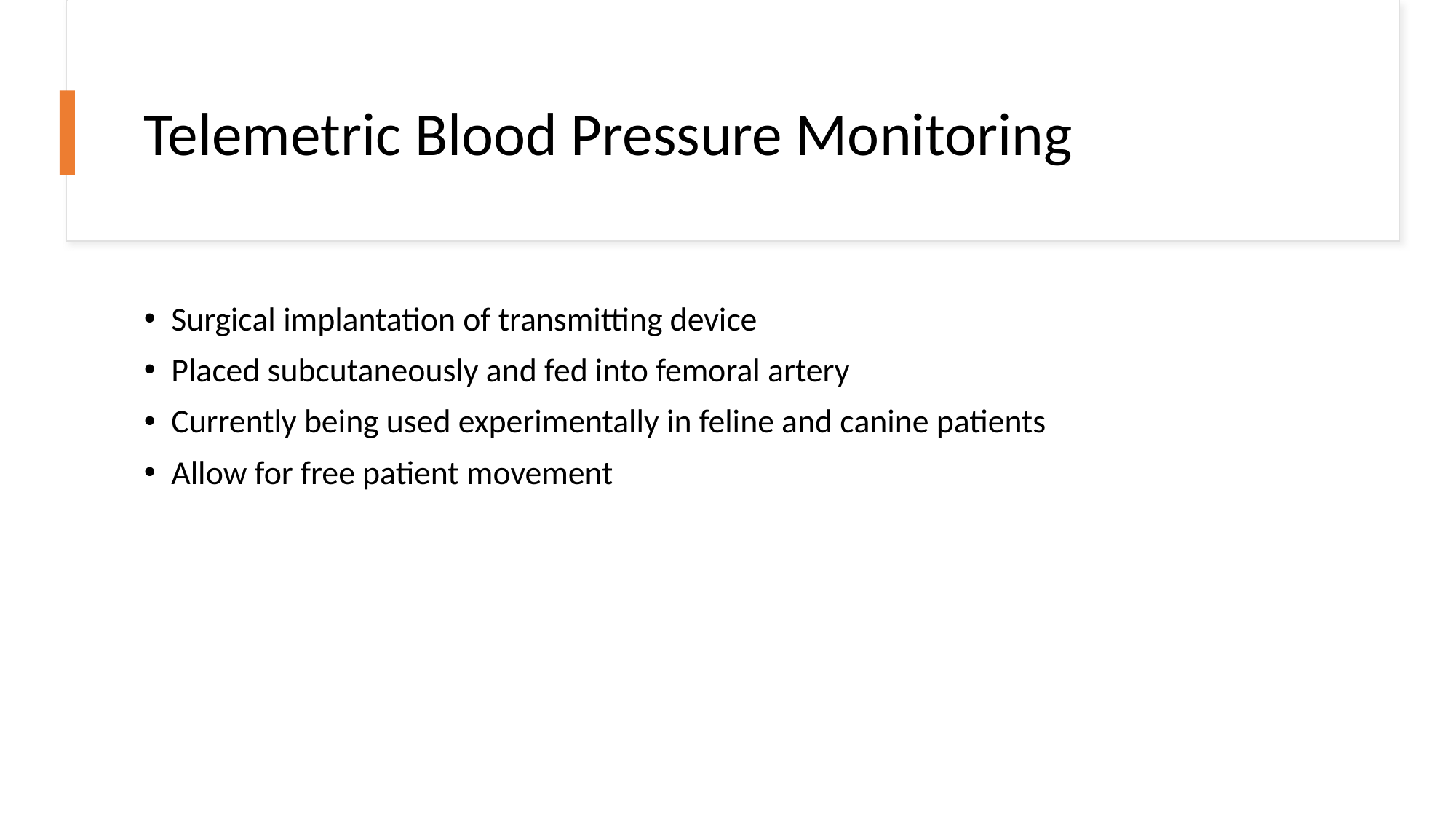

# Telemetric Blood Pressure Monitoring

Surgical implantation of transmitting device
Placed subcutaneously and fed into femoral artery
Currently being used experimentally in feline and canine patients
Allow for free patient movement